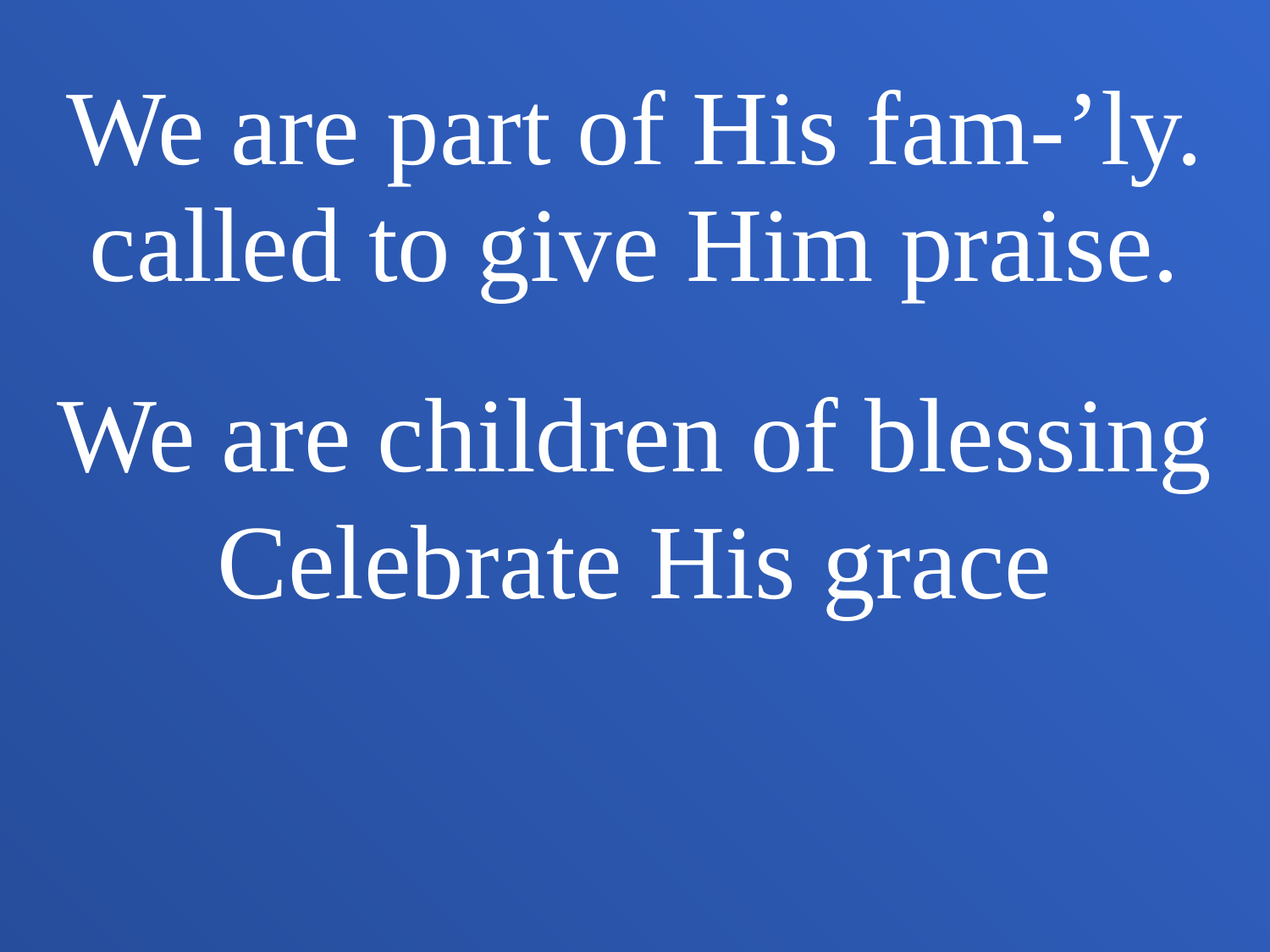

We are part of His fam-’ly.
called to give Him praise.
We are children of blessing
Celebrate His grace